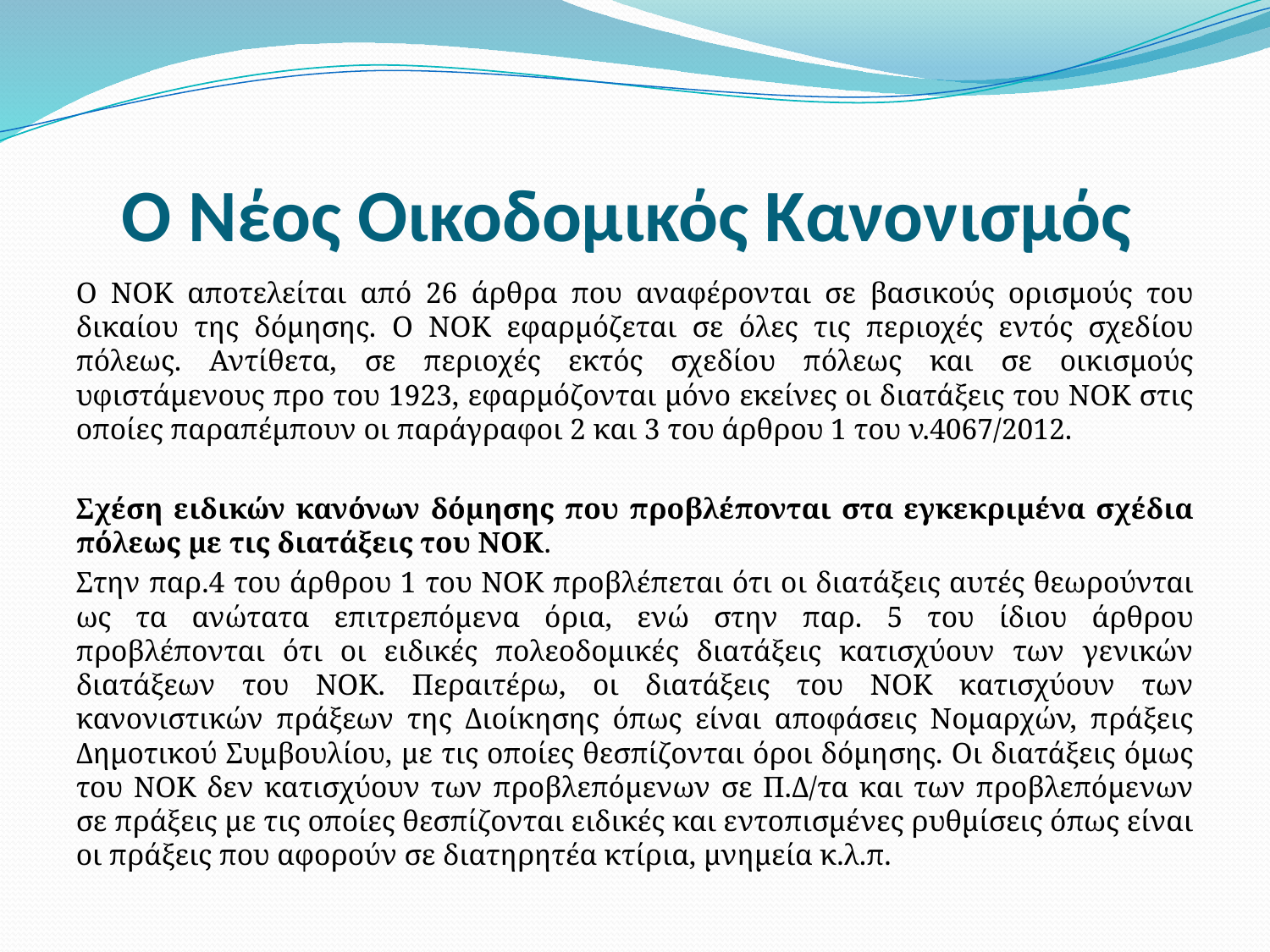

# Ο Νέος Οικοδομικός Κανονισμός
Ο ΝΟΚ αποτελείται από 26 άρθρα που αναφέρονται σε βασικούς ορισμούς του δικαίου της δόμησης. Ο ΝΟΚ εφαρμόζεται σε όλες τις περιοχές εντός σχεδίου πόλεως. Αντίθετα, σε περιοχές εκτός σχεδίου πόλεως και σε οικισμούς υφιστάμενους προ του 1923, εφαρμόζονται μόνο εκείνες οι διατάξεις του ΝΟΚ στις οποίες παραπέμπουν οι παράγραφοι 2 και 3 του άρθρου 1 του ν.4067/2012.

Σχέση ειδικών κανόνων δόμησης που προβλέπονται στα εγκεκριμένα σχέδια πόλεως με τις διατάξεις του ΝΟΚ.
Στην παρ.4 του άρθρου 1 του ΝΟΚ προβλέπεται ότι οι διατάξεις αυτές θεωρούνται ως τα ανώτατα επιτρεπόμενα όρια, ενώ στην παρ. 5 του ίδιου άρθρου προβλέπονται ότι οι ειδικές πολεοδομικές διατάξεις κατισχύουν των γενικών διατάξεων του ΝΟΚ. Περαιτέρω, οι διατάξεις του ΝΟΚ κατισχύουν των κανονιστικών πράξεων της Διοίκησης όπως είναι αποφάσεις Νομαρχών, πράξεις Δημοτικού Συμβουλίου, με τις οποίες θεσπίζονται όροι δόμησης. Οι διατάξεις όμως του ΝΟΚ δεν κατισχύουν των προβλεπόμενων σε Π.Δ/τα και των προβλεπόμενων σε πράξεις με τις οποίες θεσπίζονται ειδικές και εντοπισμένες ρυθμίσεις όπως είναι οι πράξεις που αφορούν σε διατηρητέα κτίρια, μνημεία κ.λ.π.